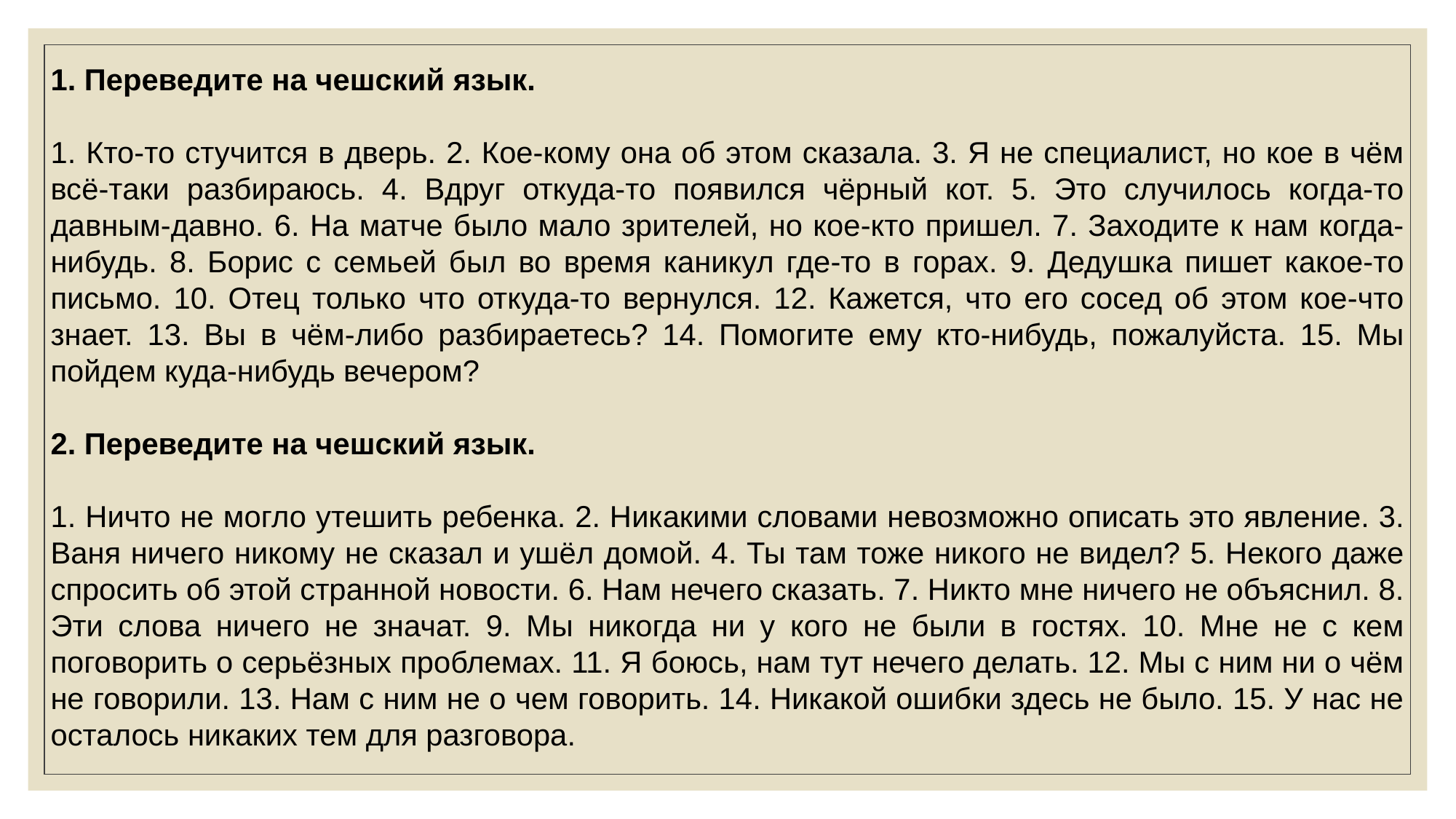

1. Переведите на чешский язык.

1. Кто-то стучится в дверь. 2. Кое-кому она об этом сказала. 3. Я не специалист, но кое в чём всё-таки разбираюсь. 4. Вдруг откуда-то появился чёрный кот. 5. Это случилось когда-то давным-давно. 6. На матче было мало зрителей, но кое-кто пришел. 7. Заходите к нам когда-нибудь. 8. Борис с семьей был во время каникул где-то в горах. 9. Дедушка пишет какое-то письмо. 10. Отец только что откуда-то вернулся. 12. Кажется, что его сосед об этом кое-что знает. 13. Вы в чём-либо разбираетесь? 14. Помогите ему кто-нибудь, пожалуйста. 15. Мы пойдем куда-нибудь вечером?

2. Переведите на чешский язык.

1. Ничто не могло утешить ребенка. 2. Никакими словами невозможно описать это явление. 3. Ваня ничего никому не сказал и ушёл домой. 4. Ты там тоже никого не видел? 5. Некого даже спросить об этой странной новости. 6. Нам нечего сказать. 7. Никто мне ничего не объяснил. 8. Эти слова ничего не значат. 9. Мы никогда ни у кого не были в гостях. 10. Мне не с кем поговорить о серьёзных проблемах. 11. Я боюсь, нам тут нечего делать. 12. Мы с ним ни о чём не говорили. 13. Нам с ним не о чем говорить. 14. Никакой ошибки здесь не было. 15. У нас не осталось никаких тем для разговора.